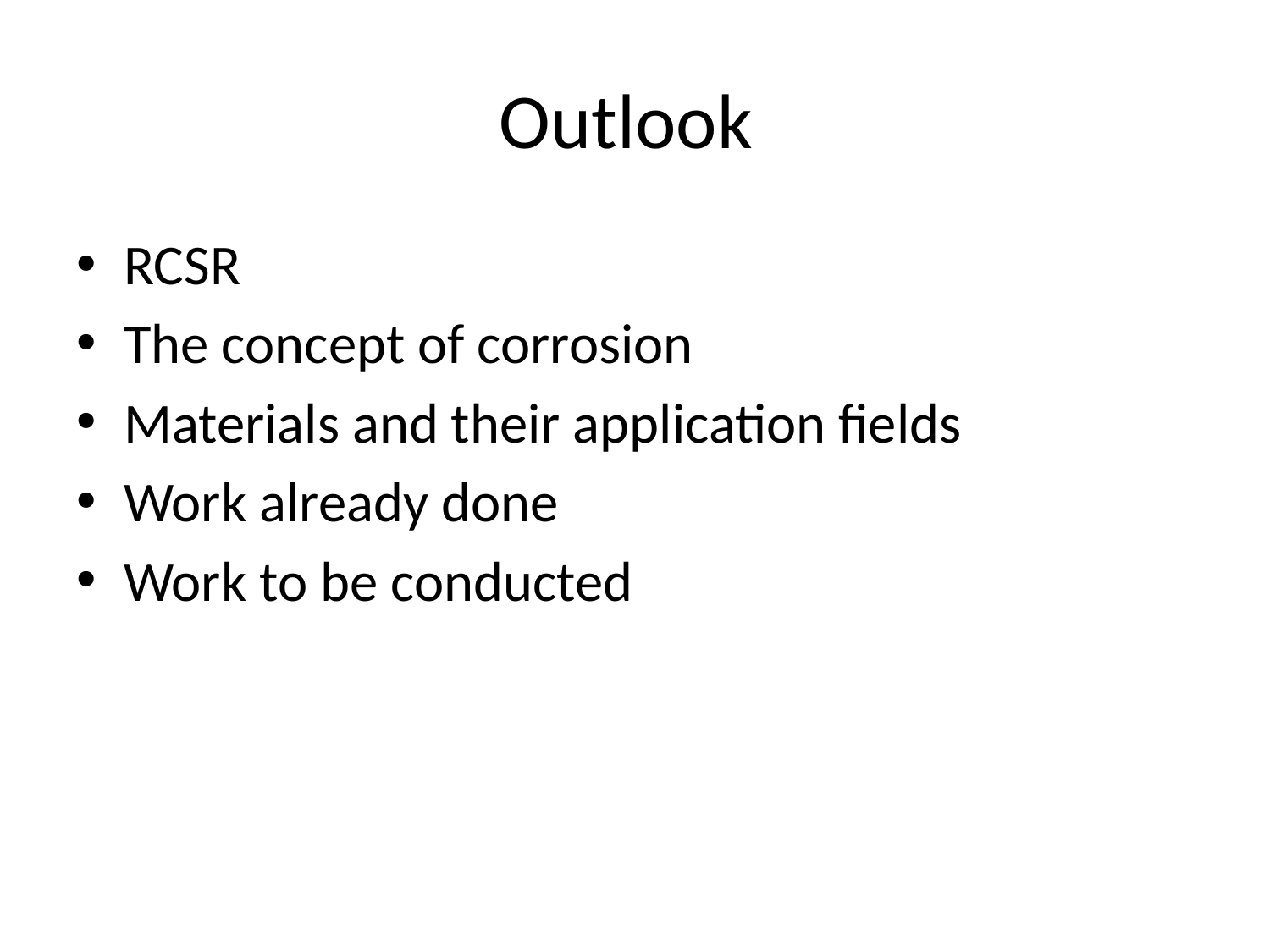

# Outlook
RCSR
The concept of corrosion
Materials and their application fields
Work already done
Work to be conducted